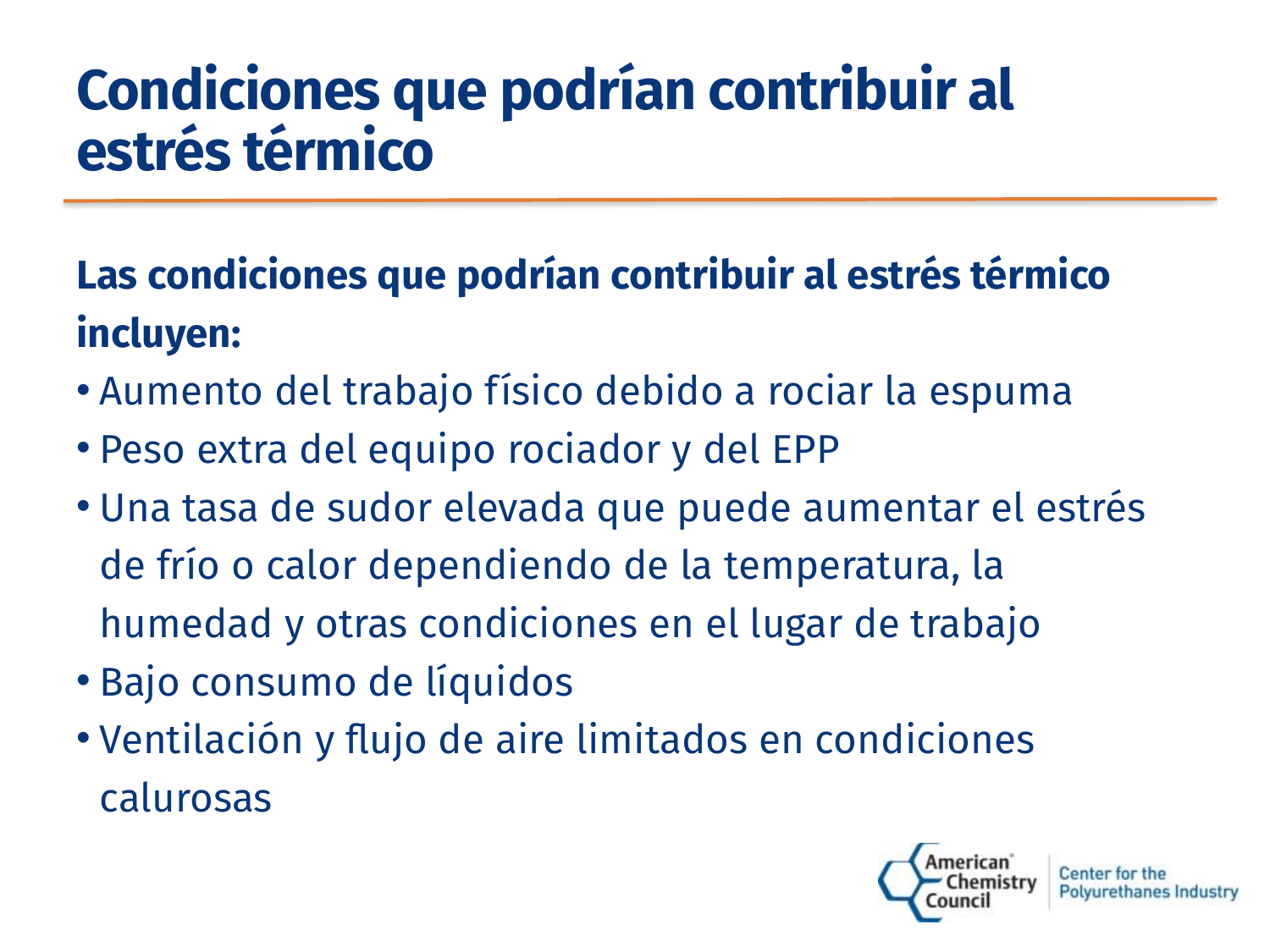

# Condiciones que podrían contribuir al estrés térmico
Las condiciones que podrían contribuir al estrés térmico incluyen:
 Aumento del trabajo físico debido a rociar la espuma
 Peso extra del equipo rociador y del EPP
Una tasa de sudor elevada que puede aumentar el estrés de frío o calor dependiendo de la temperatura, la humedad y otras condiciones en el lugar de trabajo
 Bajo consumo de líquidos
Ventilación y flujo de aire limitados en condiciones calurosas